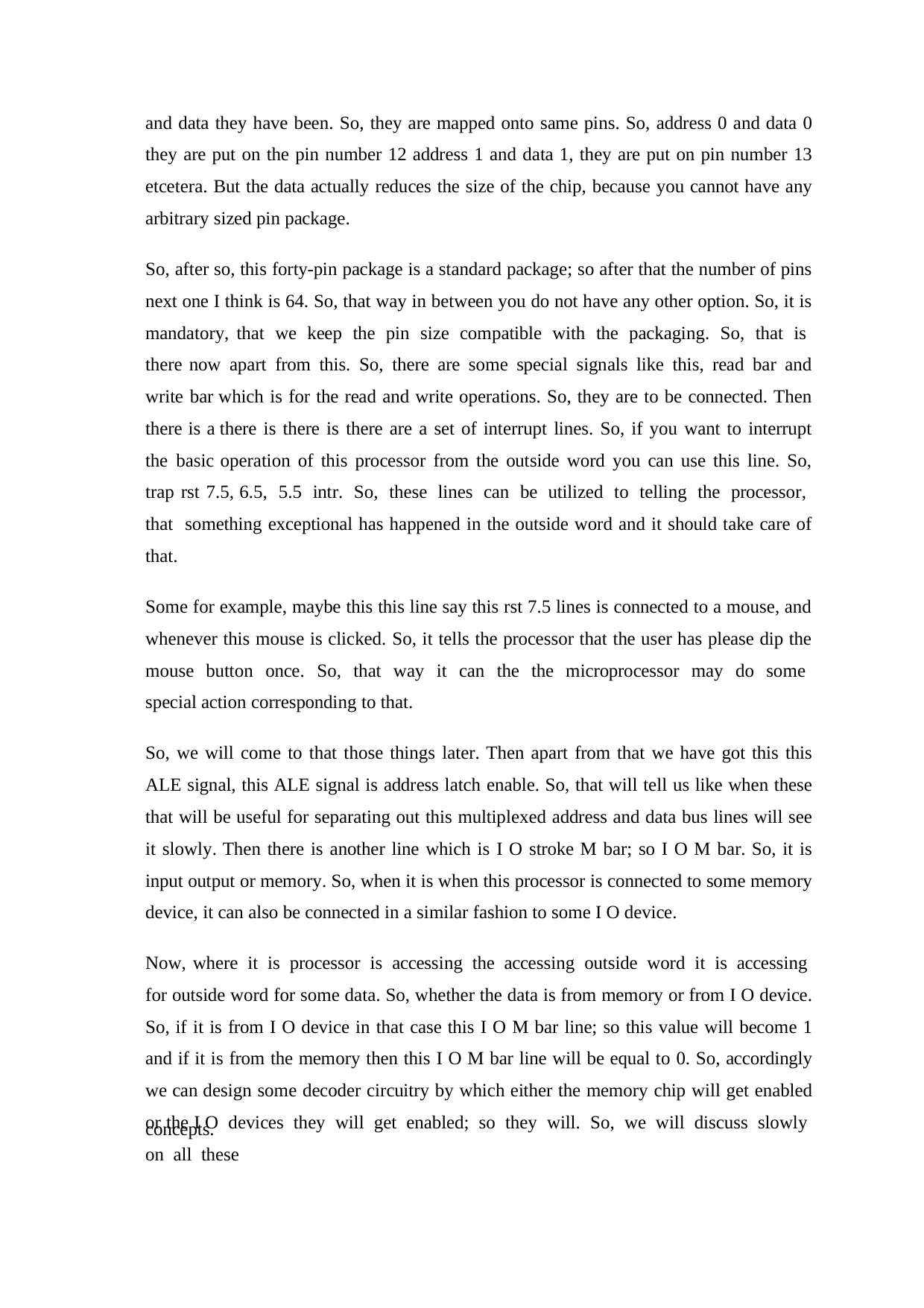

and data they have been. So, they are mapped onto same pins. So, address 0 and data 0 they are put on the pin number 12 address 1 and data 1, they are put on pin number 13 etcetera. But the data actually reduces the size of the chip, because you cannot have any arbitrary sized pin package.

So, after so, this forty-pin package is a standard package; so after that the number of pins next one I think is 64. So, that way in between you do not have any other option. So, it is mandatory, that  we  keep  the  pin  size  compatible  with  the  packaging.  So,  that  is  there now apart from this. So, there are some special signals like this, read bar and write bar which is for the read and write operations. So, they are to be connected. Then there is a there is there is there are a set of interrupt lines. So, if you want to interrupt the basic operation of this processor from the outside word you can use this line. So, trap rst 7.5, 6.5,  5.5  intr.  So,  these  lines  can  be  utilized  to  telling  the  processor,  that  something exceptional has happened in the outside word and it should take care of that.

Some for example, maybe this this line say this rst 7.5 lines is connected to a mouse, and whenever this mouse is clicked. So, it tells the processor that the user has please dip the mouse  button  once.  So,  that  way  it  can  the  the  microprocessor  may  do  some  special action corresponding to that.

So, we will come to that those things later. Then apart from that we have got this this ALE signal, this ALE signal is address latch enable. So, that will tell us like when these that will be useful for separating out this multiplexed address and data bus lines will see it slowly. Then there is another line which is I O stroke M bar; so I O M bar. So, it is input output or memory. So, when it is when this processor is connected to some memory device, it can also be connected in a similar fashion to some I O device.

Now, where  it  is  processor  is  accessing  the  accessing  outside  word  it  is  accessing  for outside word for some data. So, whether the data is from memory or from I O device. So, if it is from I O device in that case this I O M bar line; so this value will become 1 and if it is from the memory then this I O M bar line will be equal to 0. So, accordingly we can design some decoder circuitry by which either the memory chip will get enabled or the I O  devices  they  will  get  enabled;  so  they  will.  So,  we  will  discuss  slowly  on  all  these
concepts.